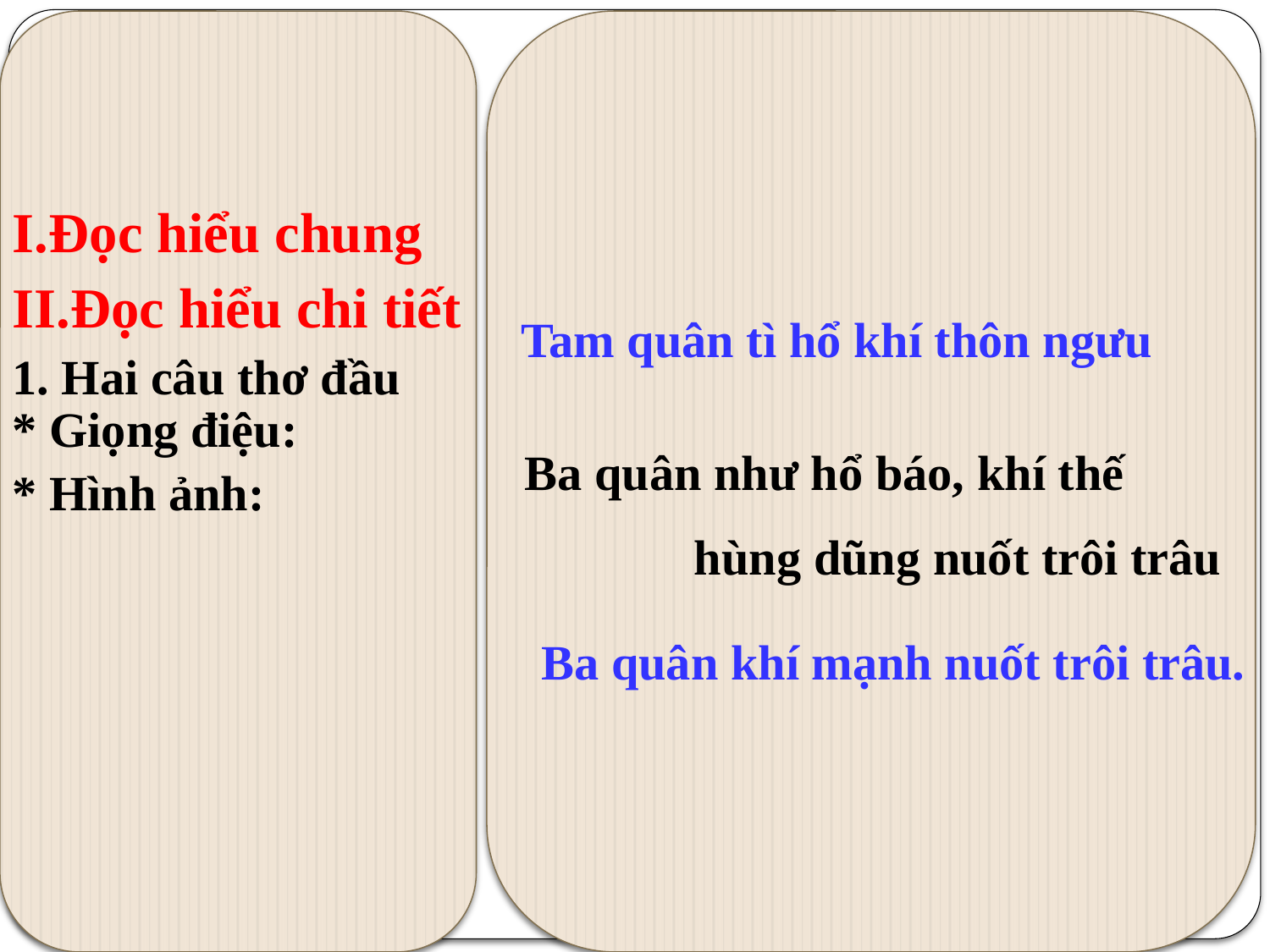

I.Đọc hiểu chung
II.Đọc hiểu chi tiết
Tam quân tì hổ khí thôn ngưu

1. Hai câu thơ đầu
* Giọng điệu:
Ba quân như hổ báo, khí thế
hùng dũng nuốt trôi trâu
* Hình ảnh:
Ba quân khí mạnh nuốt trôi trâu.